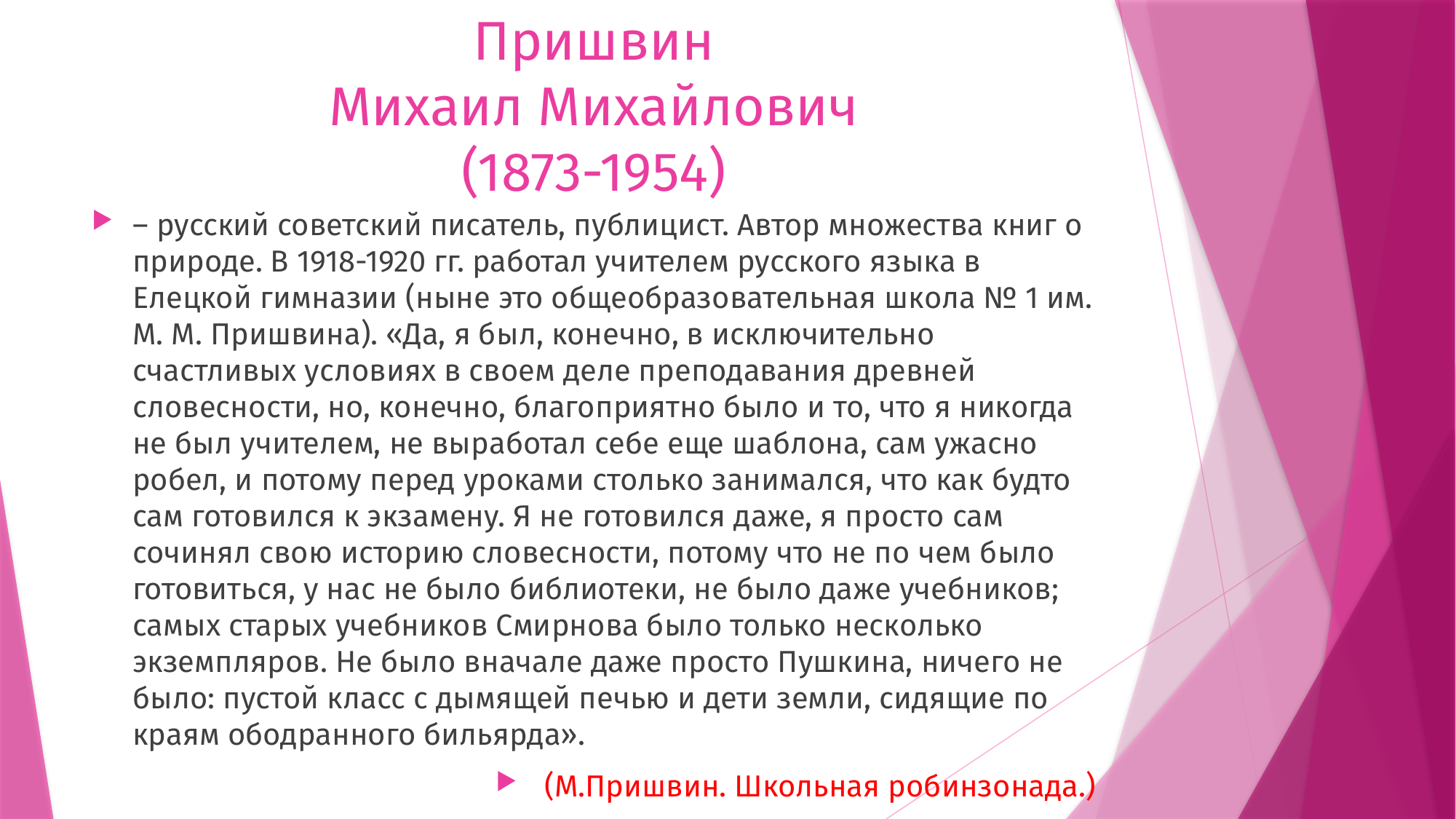

# Пришвин Михаил Михайлович (1873-1954)
– русский советский писатель, публицист. Автор множества книг о природе. В 1918-1920 гг. работал учителем русского языка в Елецкой гимназии (ныне это общеобразовательная школа № 1 им. М. М. Пришвина). «Да, я был, конечно, в исключительно счастливых условиях в своем деле преподавания древней словесности, но, конечно, благоприятно было и то, что я никогда не был учителем, не выработал себе еще шаблона, сам ужасно робел, и потому перед уроками столько занимался, что как будто сам готовился к экзамену. Я не готовился даже, я просто сам сочинял свою историю словесности, потому что не по чем было готовиться, у нас не было библиотеки, не было даже учебников; самых старых учебников Смирнова было только несколько экземпляров. Не было вначале даже просто Пушкина, ничего не было: пустой класс с дымящей печью и дети земли, сидящие по краям ободранного бильярда».
 (М.Пришвин. Школьная робинзонада.)